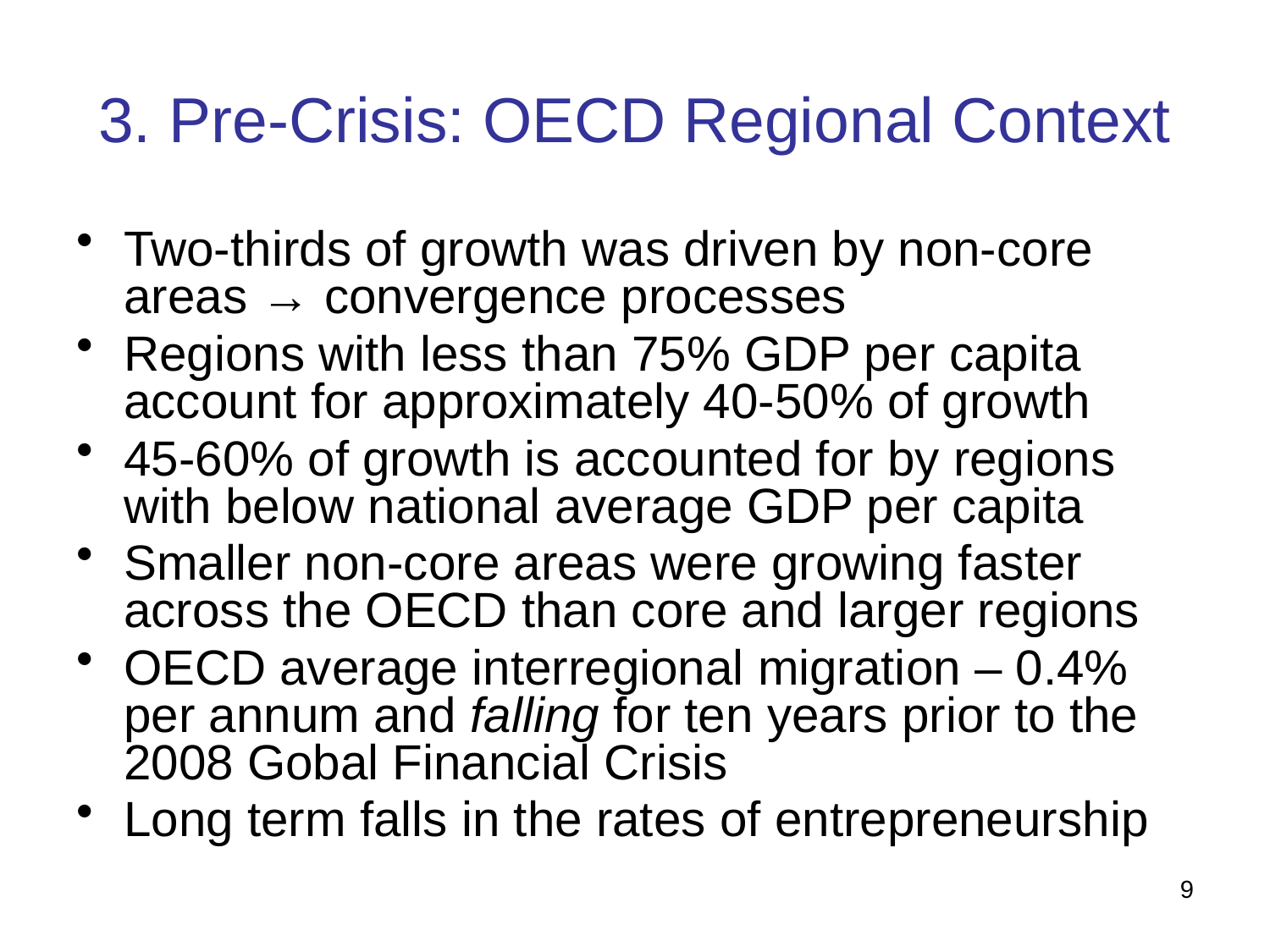

# 3. Pre-Crisis: OECD Regional Context
Two-thirds of growth was driven by non-core areas → convergence processes
Regions with less than 75% GDP per capita account for approximately 40-50% of growth
45-60% of growth is accounted for by regions with below national average GDP per capita
Smaller non-core areas were growing faster across the OECD than core and larger regions
OECD average interregional migration – 0.4% per annum and falling for ten years prior to the 2008 Gobal Financial Crisis
Long term falls in the rates of entrepreneurship
9